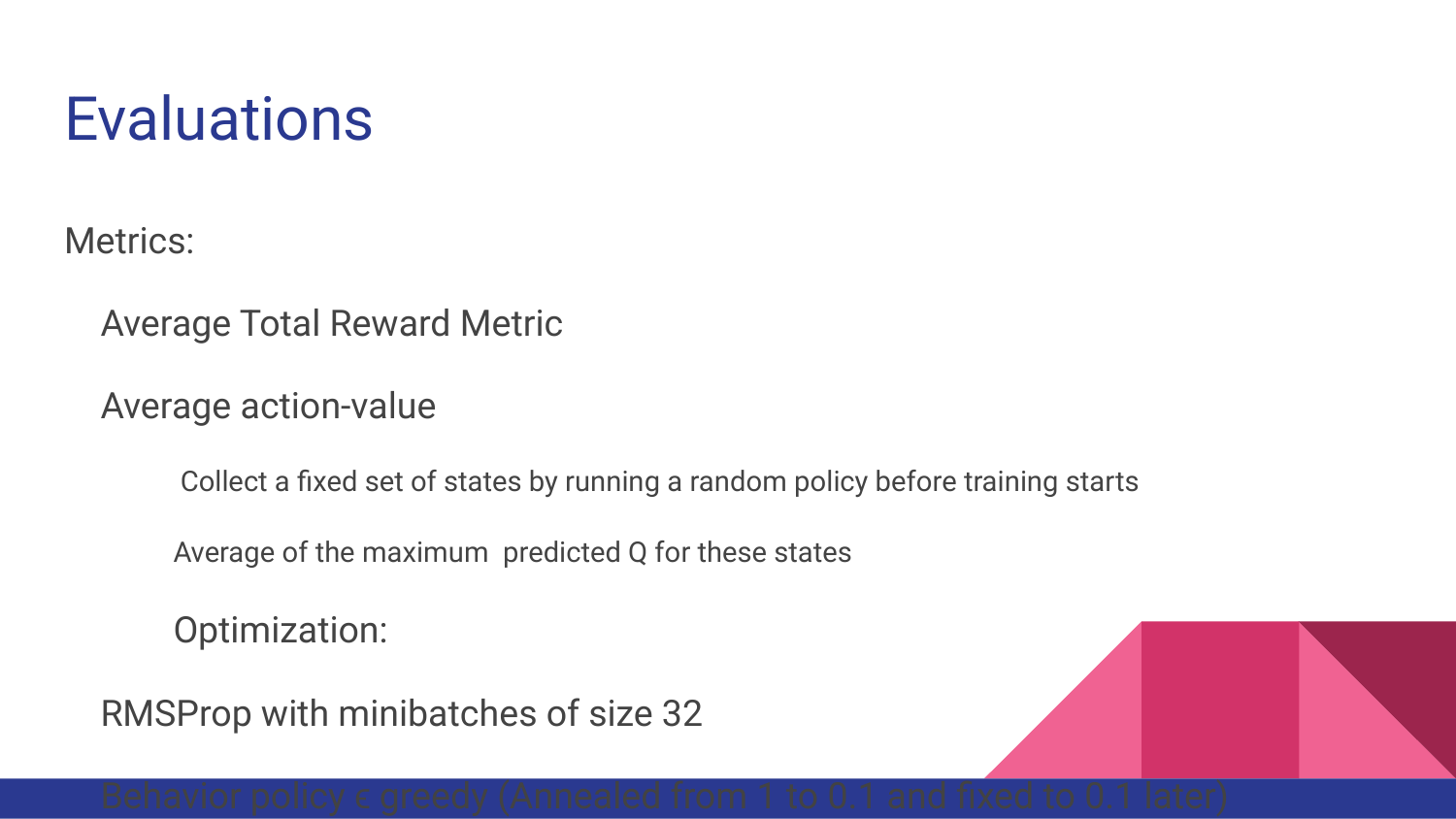

# Evaluations
Metrics:
Average Total Reward Metric
Average action-value
 Collect a fixed set of states by running a random policy before training starts
Average of the maximum  predicted Q for these states
Optimization:
RMSProp with minibatches of size 32
Behavior policy ϵ greedy (Annealed from 1 to 0.1 and fixed to 0.1 later)